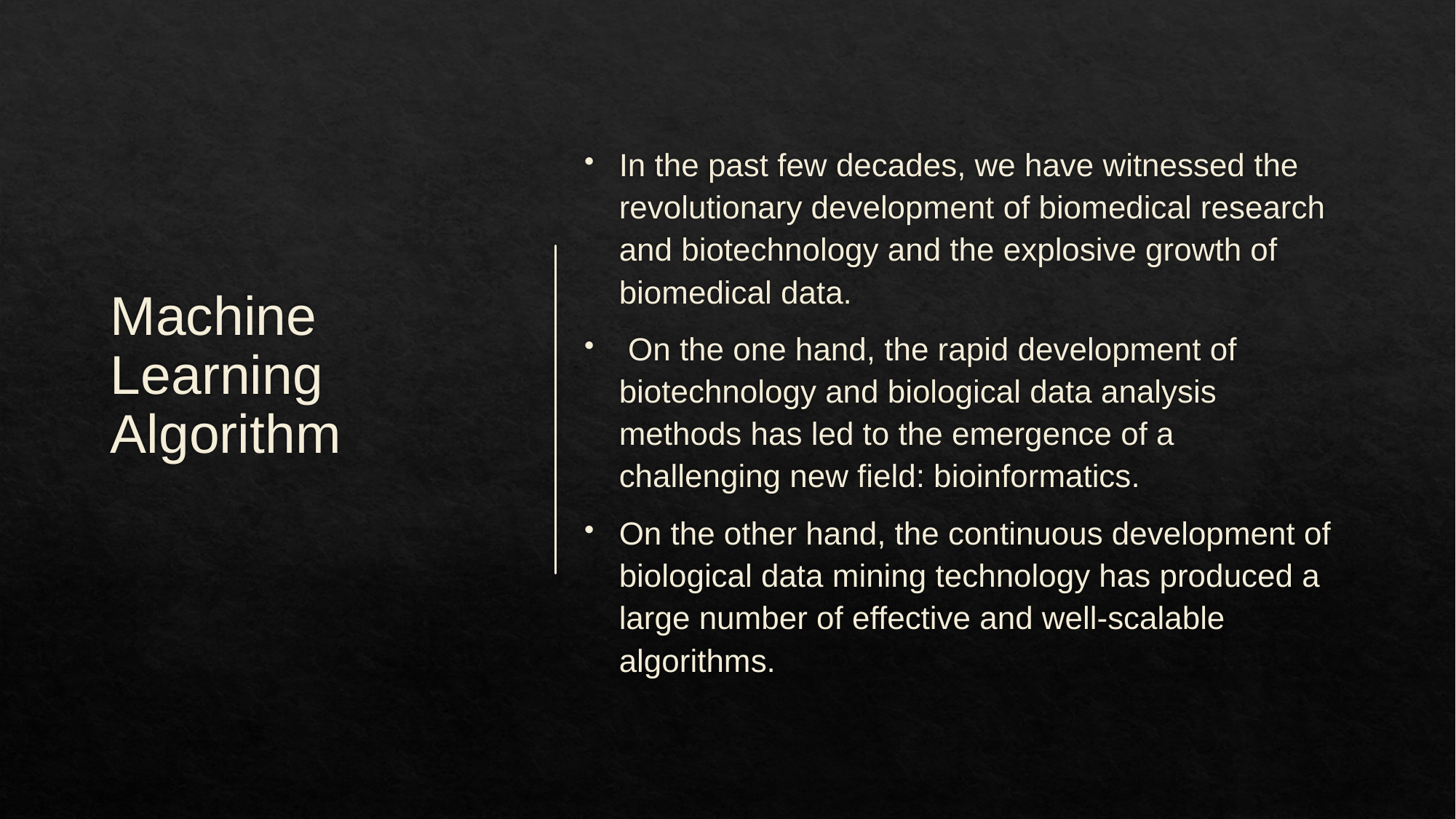

# Machine Learning Algorithm
In the past few decades, we have witnessed the revolutionary development of biomedical research and biotechnology and the explosive growth of biomedical data.
 On the one hand, the rapid development of biotechnology and biological data analysis methods has led to the emergence of a challenging new field: bioinformatics.
On the other hand, the continuous development of biological data mining technology has produced a large number of effective and well-scalable algorithms.